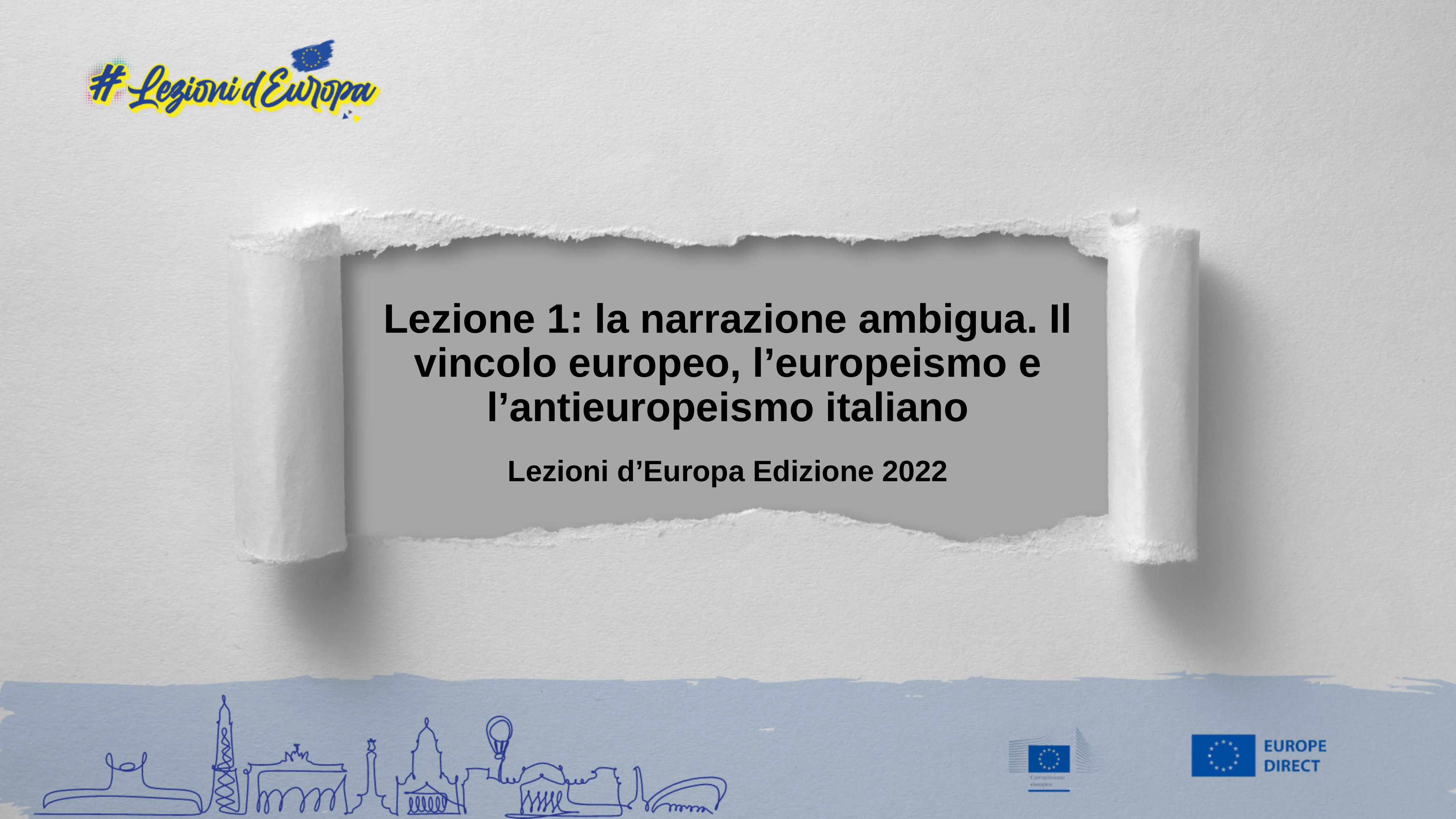

# Lezione 1: la narrazione ambigua. Il vincolo europeo, l’europeismo e l’antieuropeismo italiano
Lezioni d’Europa Edizione 2022